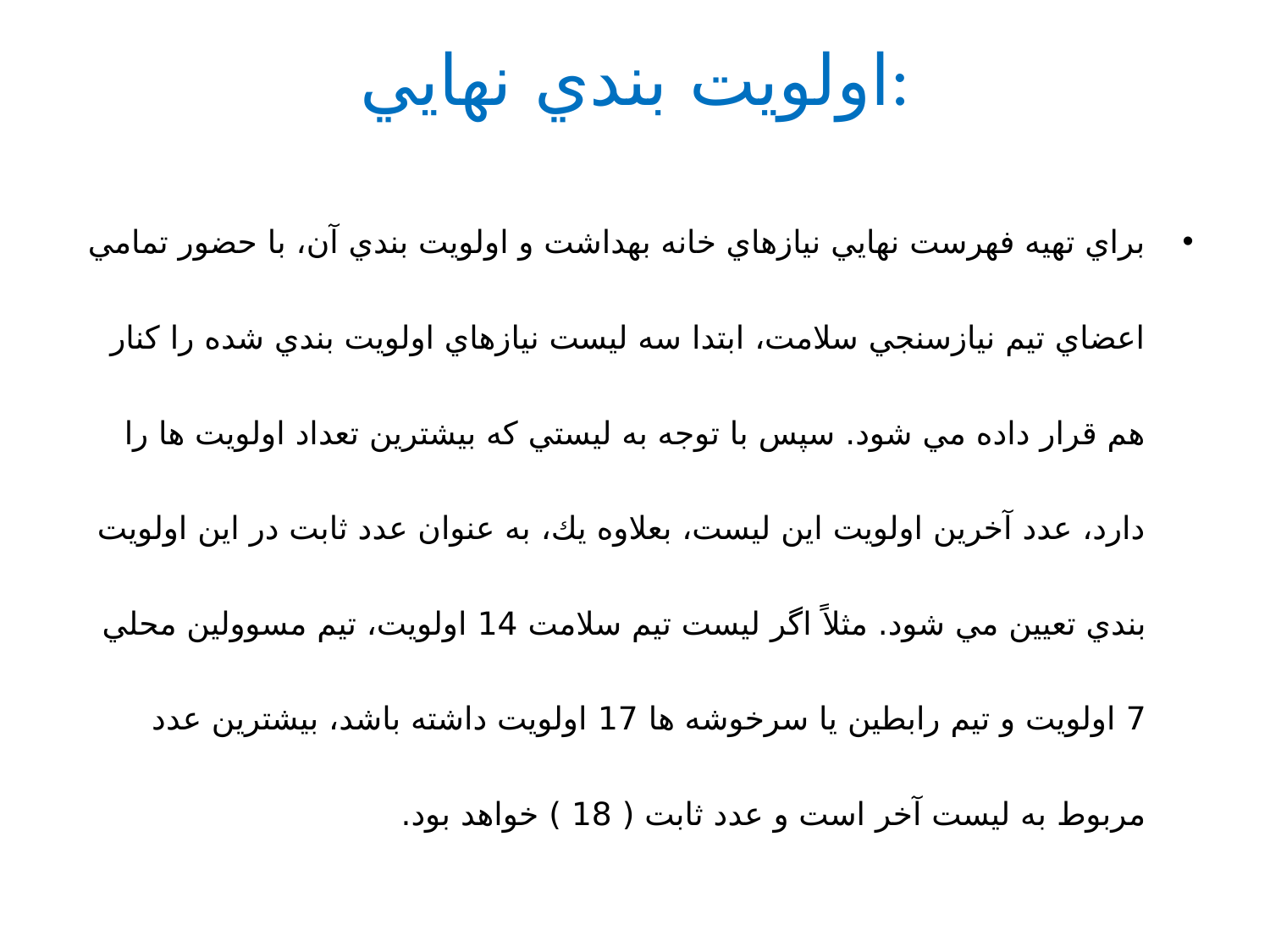

# اولويت بندي نهايي:
براي تهيه فهرست نهايي نيازهاي خانه بهداشت و اولويت بندي آن، با حضور تمامي اعضاي تيم نيازسنجي سلامت، ابتدا سه ليست نيازهاي اولويت بندي شده را كنار هم قرار داده مي شود. سپس با توجه به ليستي كه بيشترين تعداد اولويت ها را دارد، عدد آخرين اولويت اين ليست، بعلاوه يك، به عنوان عدد ثابت در اين اولويت بندي تعيين مي شود. مثلاً اگر ليست تيم سلامت 14 اولويت، تيم مسوولين محلي 7 اولويت و تيم رابطين يا سرخوشه ها 17 اولويت داشته باشد، بيشترين عدد مربوط به ليست آخر است و عدد ثابت ( 18 ) خواهد بود.